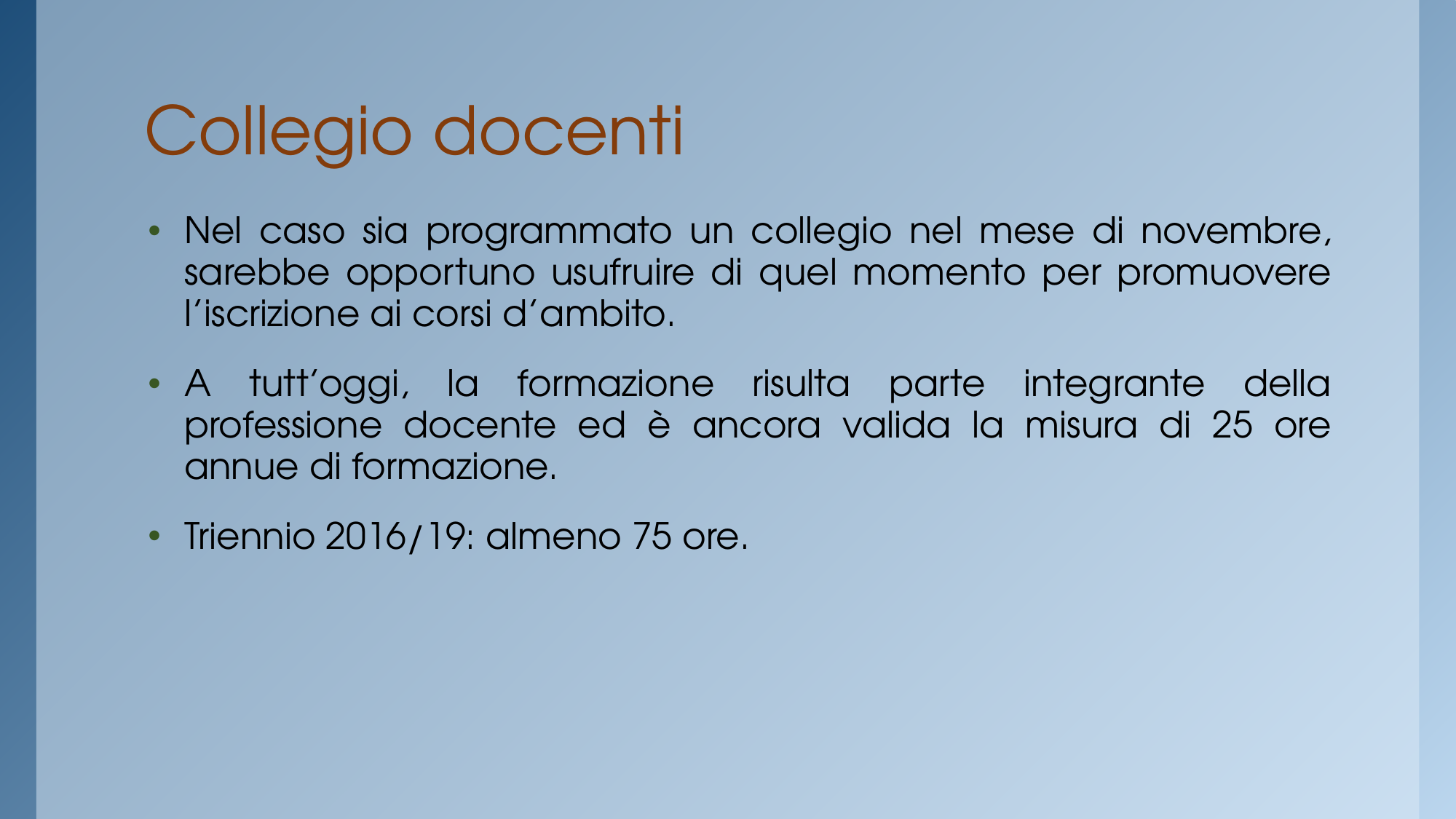

# Collegio docenti
Nel caso sia programmato un collegio nel mese di novembre, sarebbe opportuno usufruire di quel momento per promuovere l’iscrizione ai corsi d’ambito.
A tutt’oggi, la formazione risulta parte integrante della professione docente ed è ancora valida la misura di 25 ore annue di formazione.
Triennio 2016/19: almeno 75 ore.